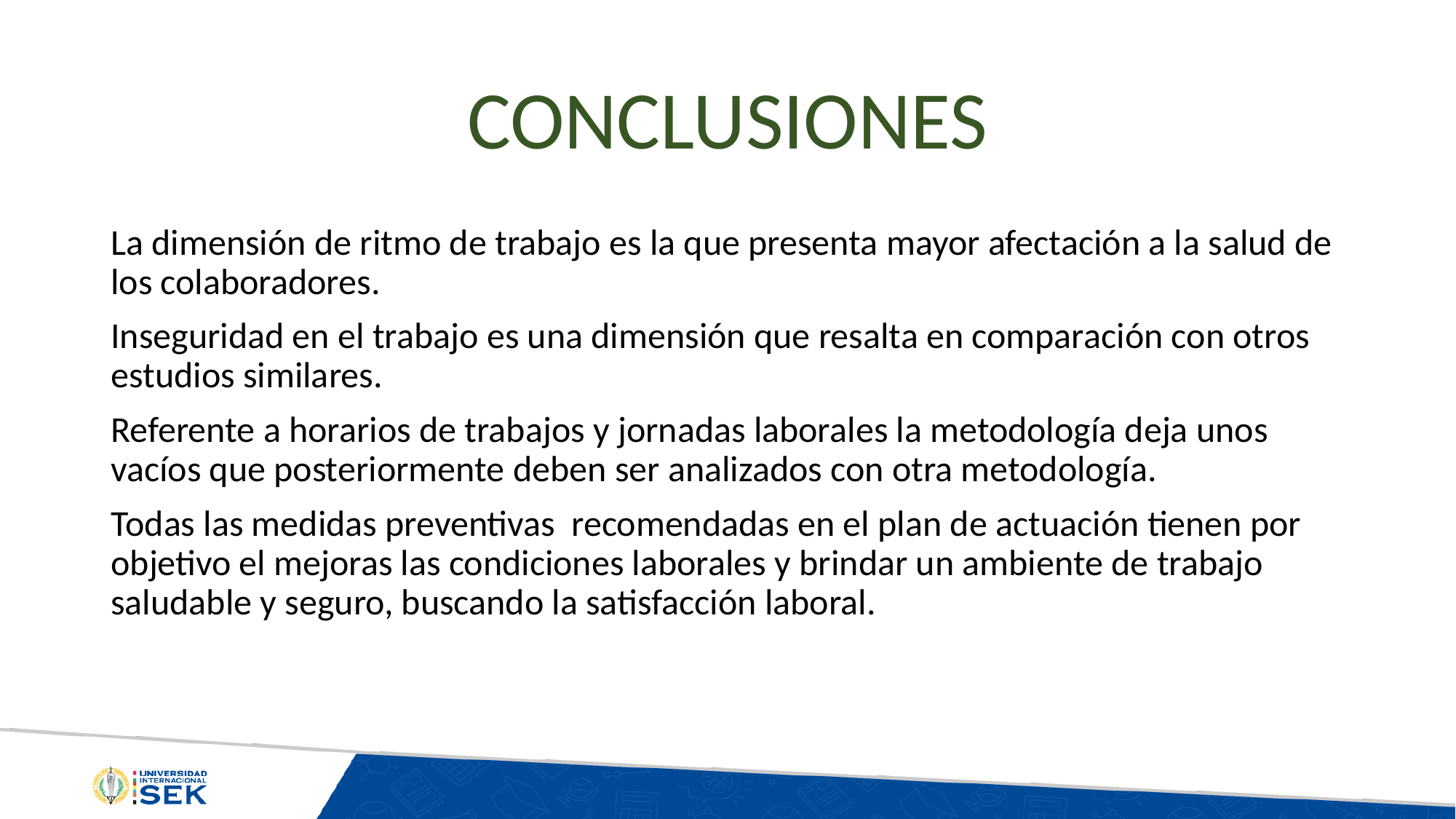

# CONCLUSIONES
La dimensión de ritmo de trabajo es la que presenta mayor afectación a la salud de los colaboradores.
Inseguridad en el trabajo es una dimensión que resalta en comparación con otros estudios similares.
Referente a horarios de trabajos y jornadas laborales la metodología deja unos vacíos que posteriormente deben ser analizados con otra metodología.
Todas las medidas preventivas  recomendadas en el plan de actuación tienen por objetivo el mejoras las condiciones laborales y brindar un ambiente de trabajo saludable y seguro, buscando la satisfacción laboral.